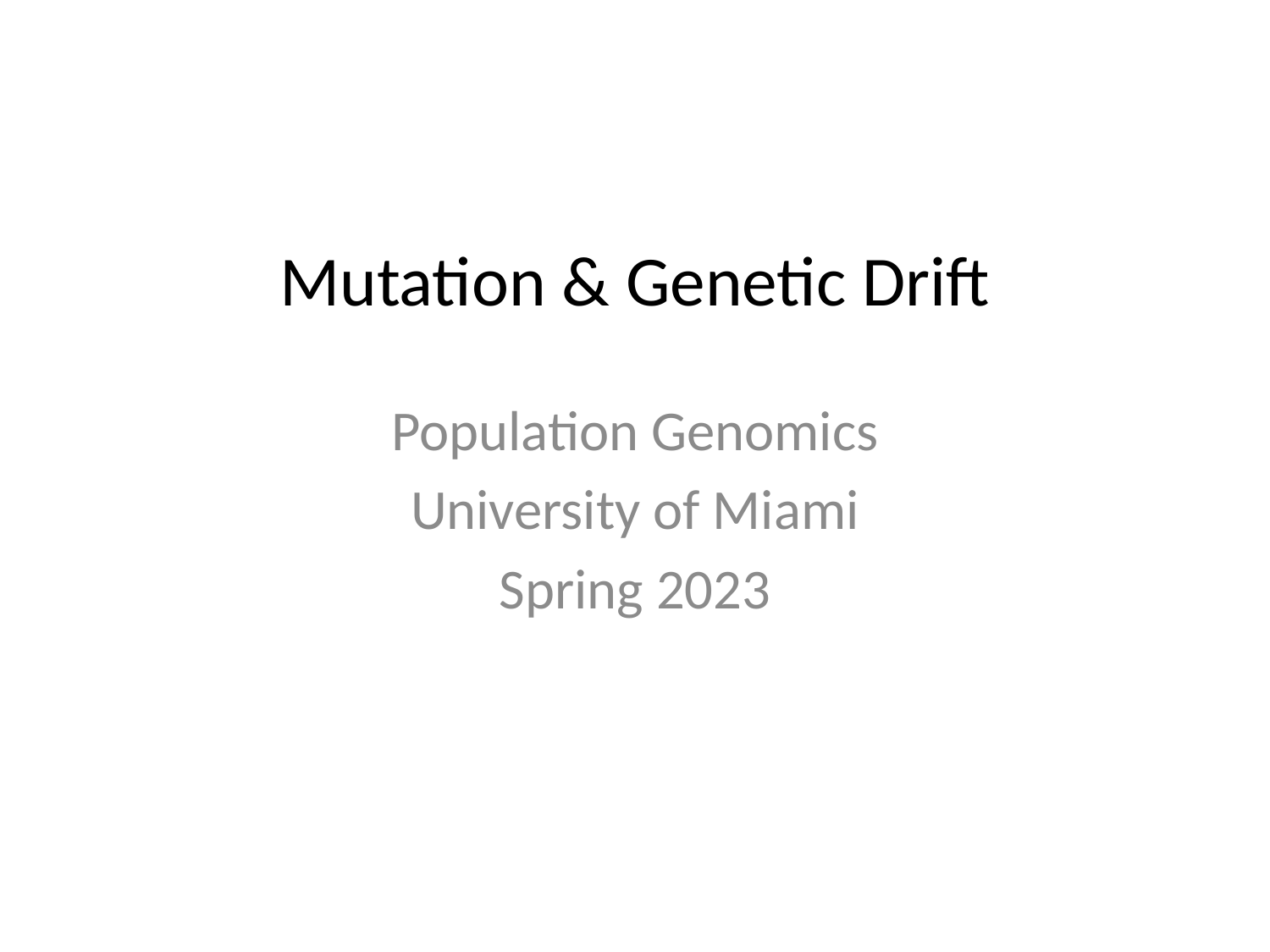

# Mutation & Genetic Drift
Population Genomics
University of Miami
Spring 2023